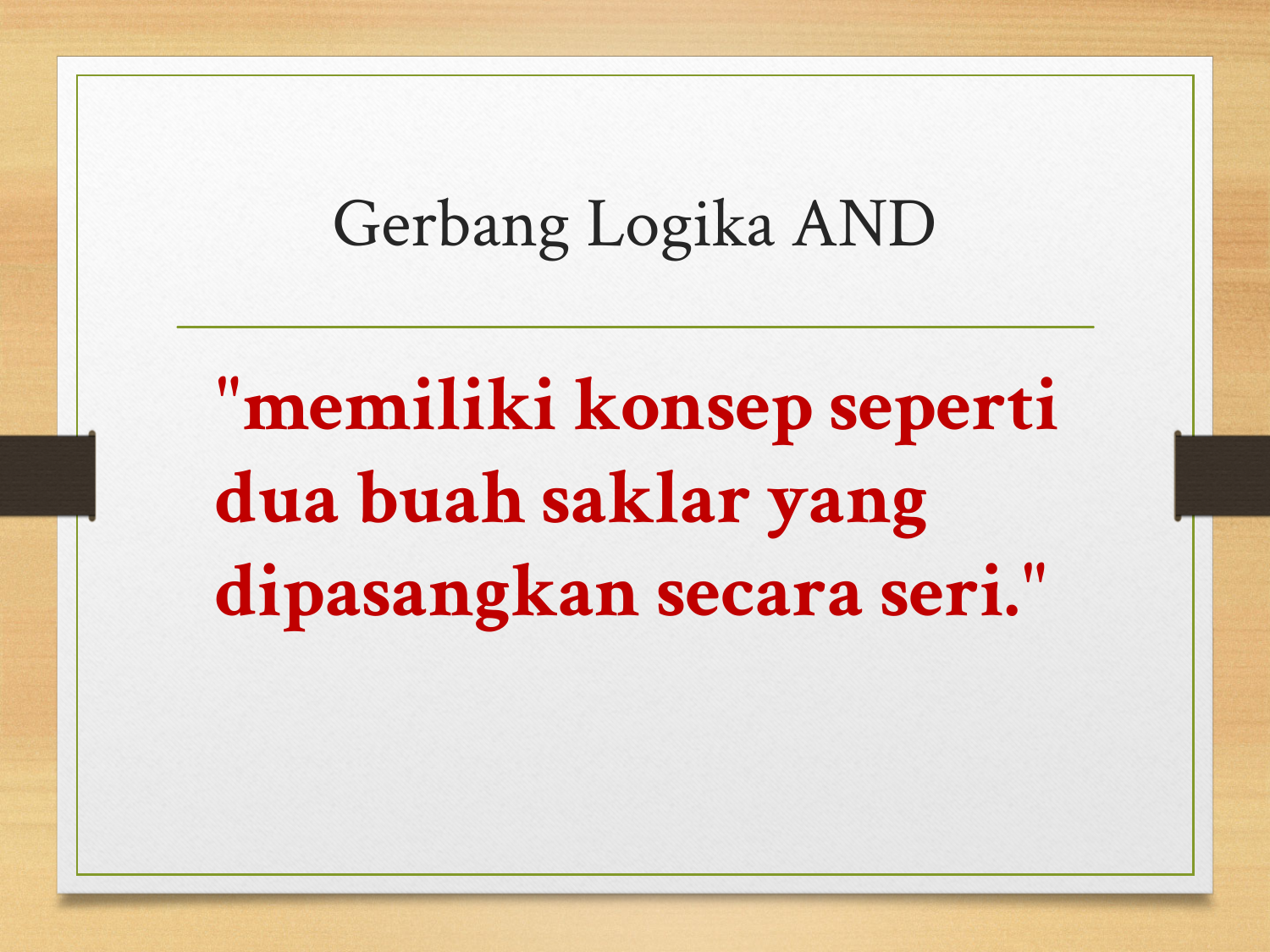

# Gerbang Logika AND
	"memiliki konsep seperti dua buah saklar yang dipasangkan secara seri."